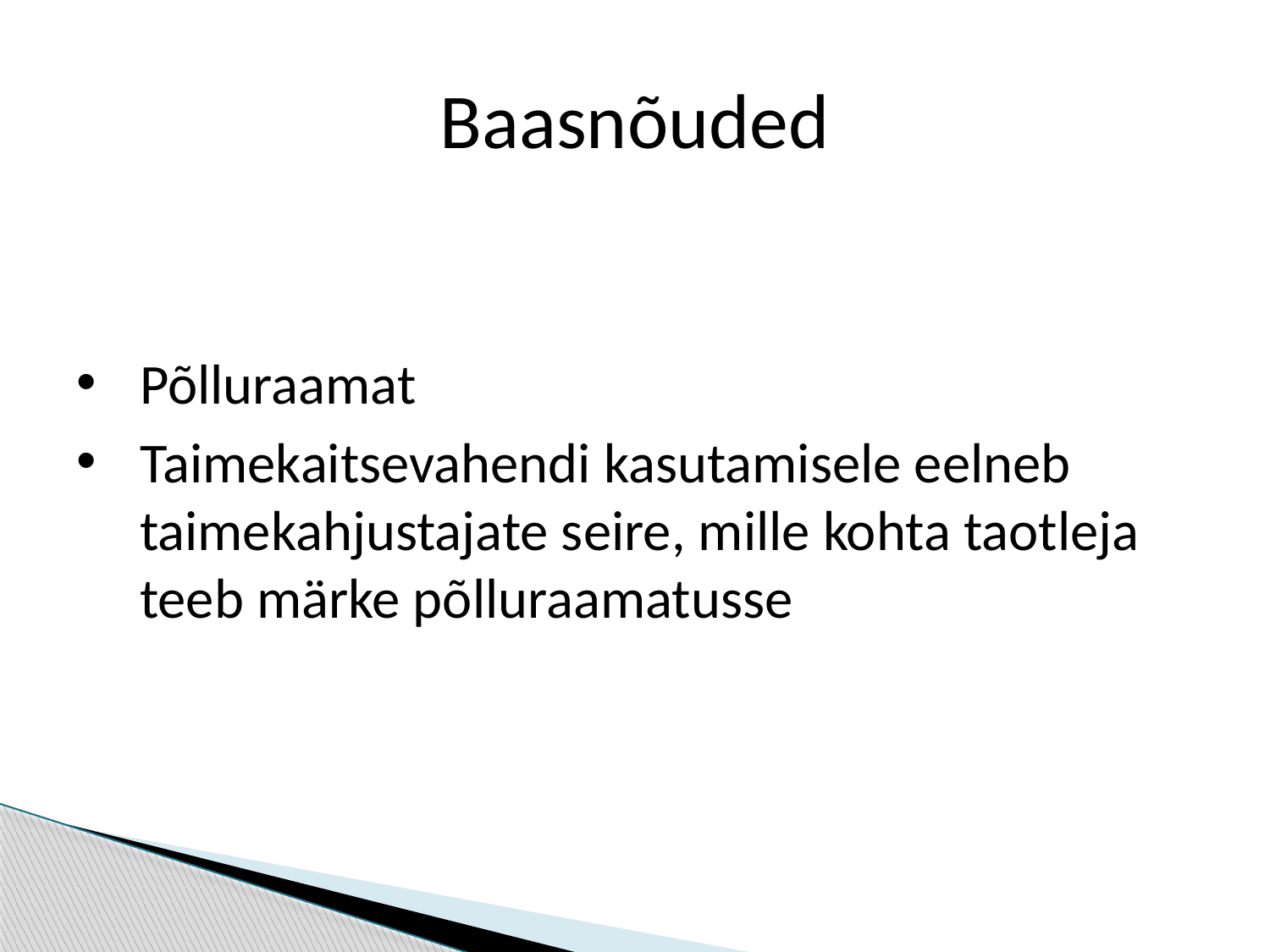

# Baasnõuded

Põlluraamat
Taimekaitsevahendi kasutamisele eelneb taimekahjustajate seire, mille kohta taotleja teeb märke põlluraamatusse